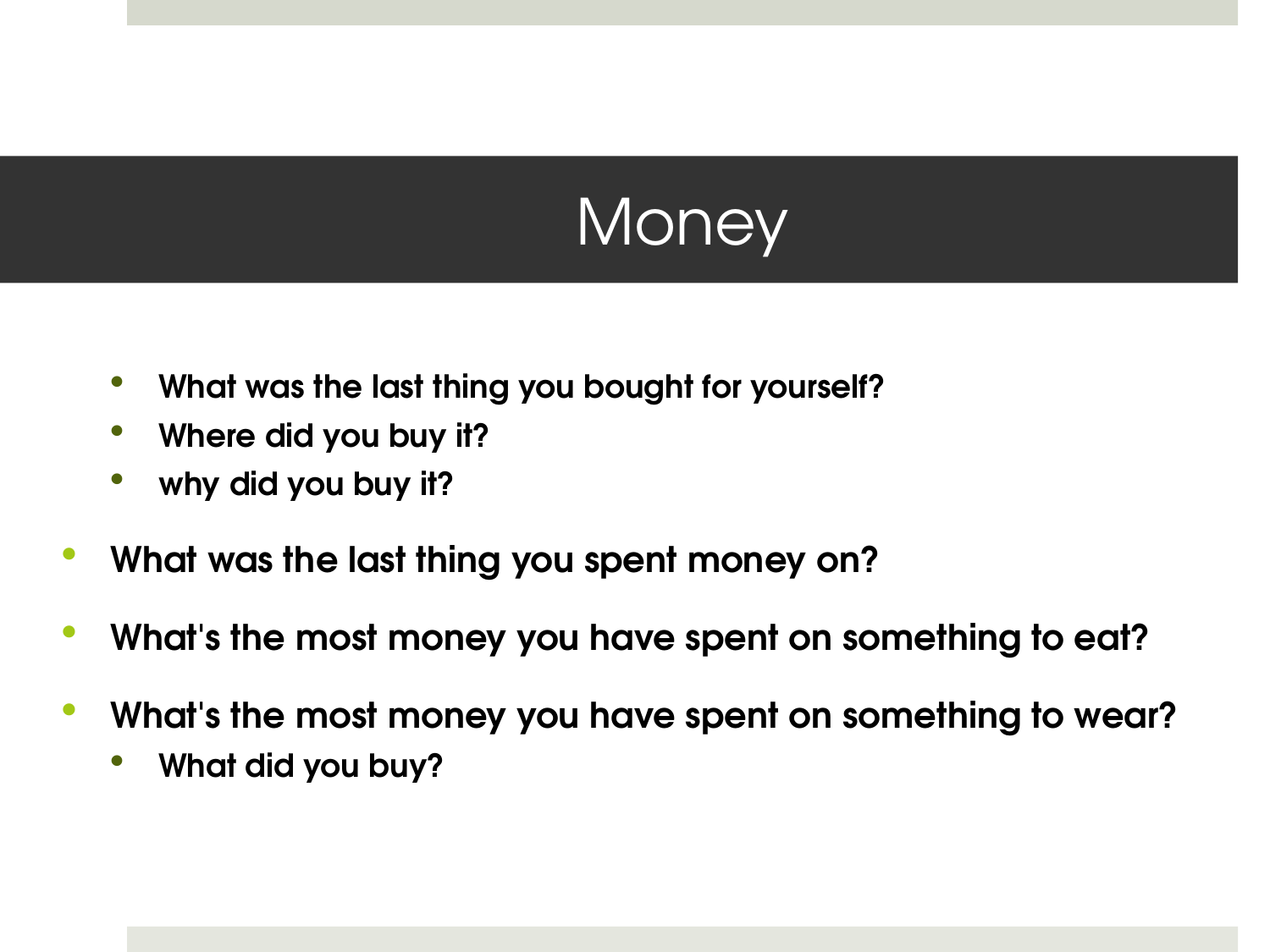

# Money
What was the last thing you bought for yourself?
Where did you buy it?
why did you buy it?
What was the last thing you spent money on?
What's the most money you have spent on something to eat?
What's the most money you have spent on something to wear?
What did you buy?